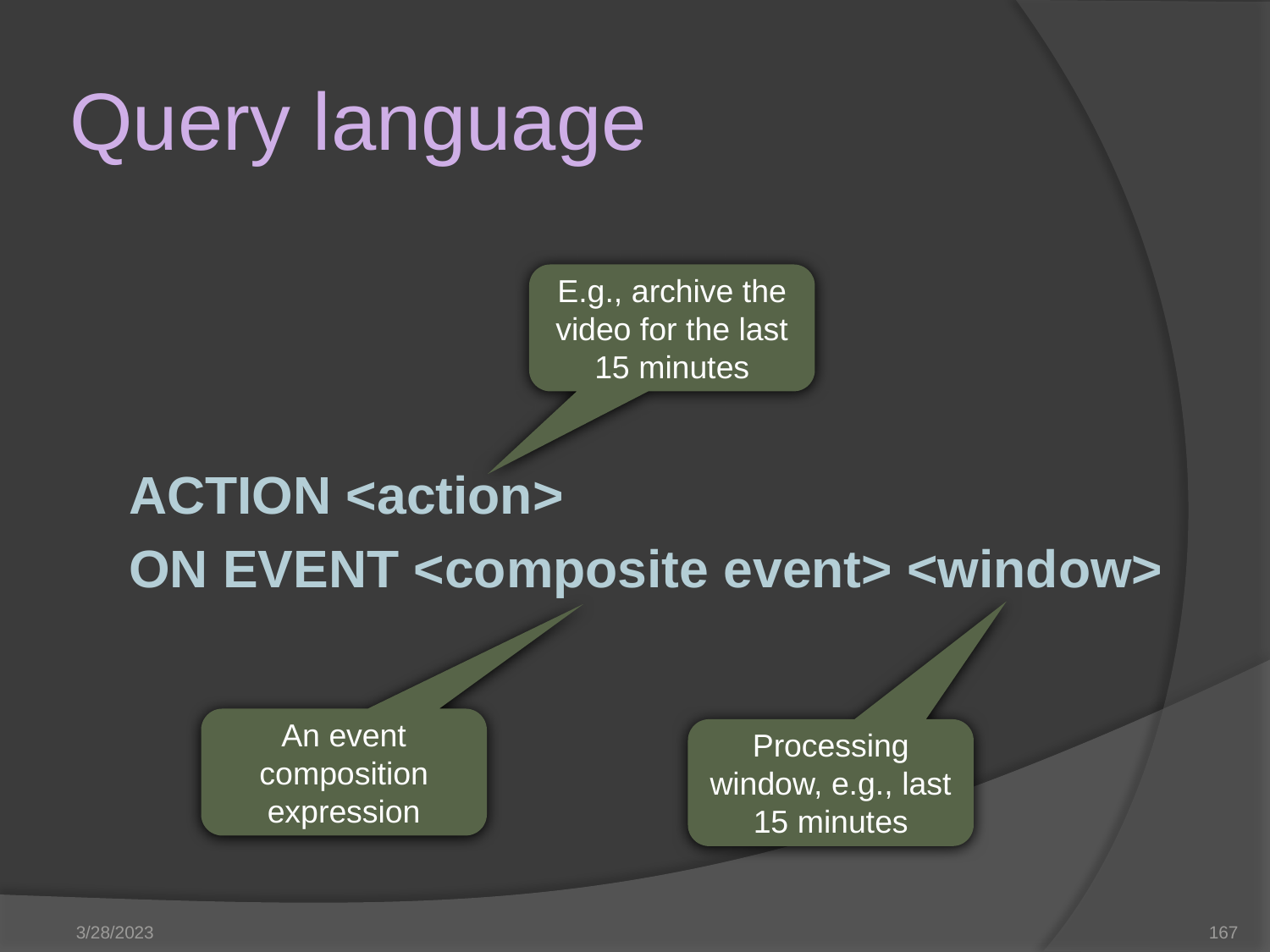

# Query language
E.g., archive the video for the last 15 minutes
ACTION <action>
ON EVENT <composite event> <window>
An event composition expression
Processing window, e.g., last 15 minutes
3/28/2023
167